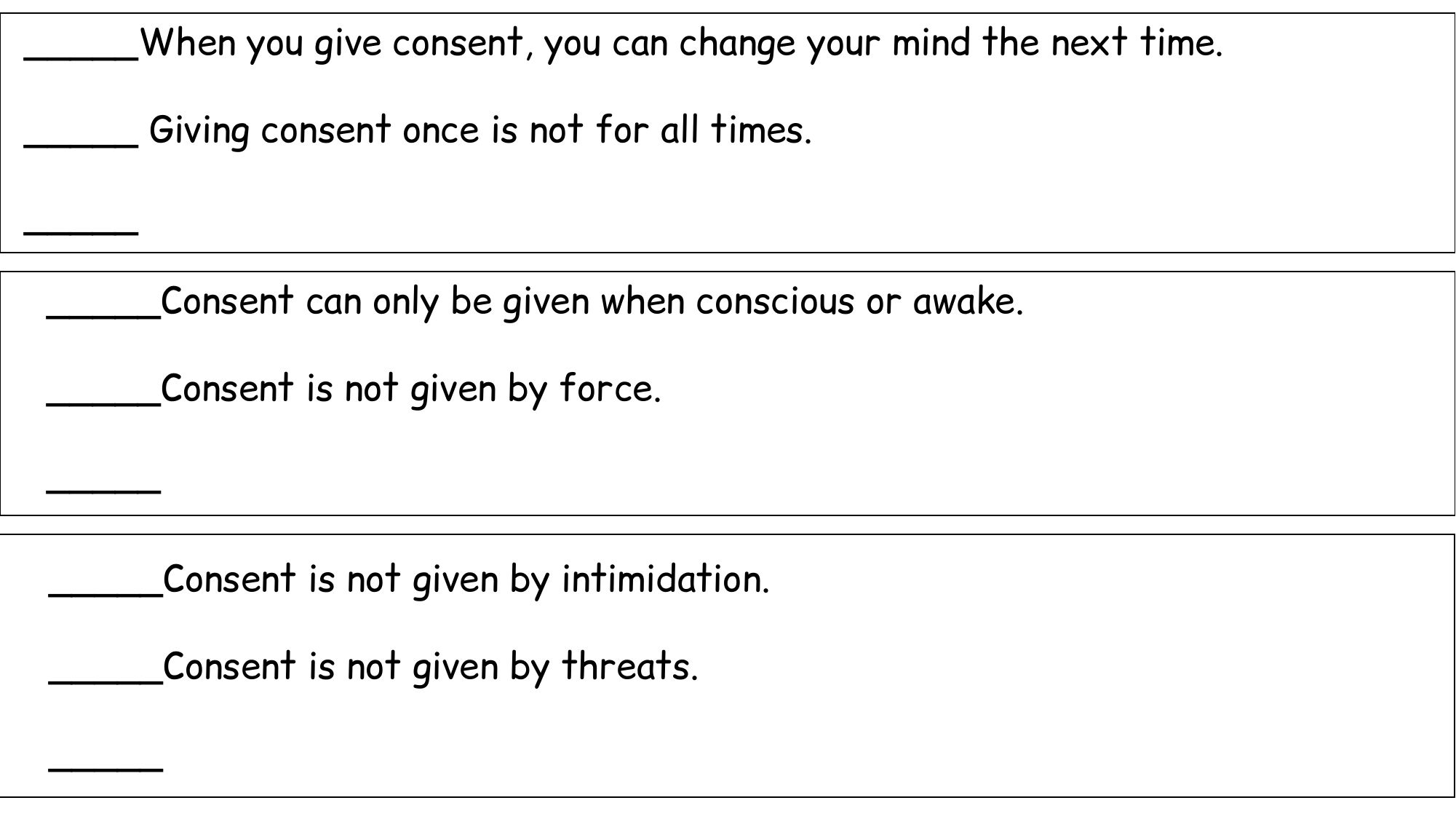

_____When you give consent, you can change your mind the next time.

_____ Giving consent once is not for all times.

_____

_____Consent can only be given when conscious or awake.

_____Consent is not given by force.

_____

_____Consent is not given by intimidation.

_____Consent is not given by threats.

_____